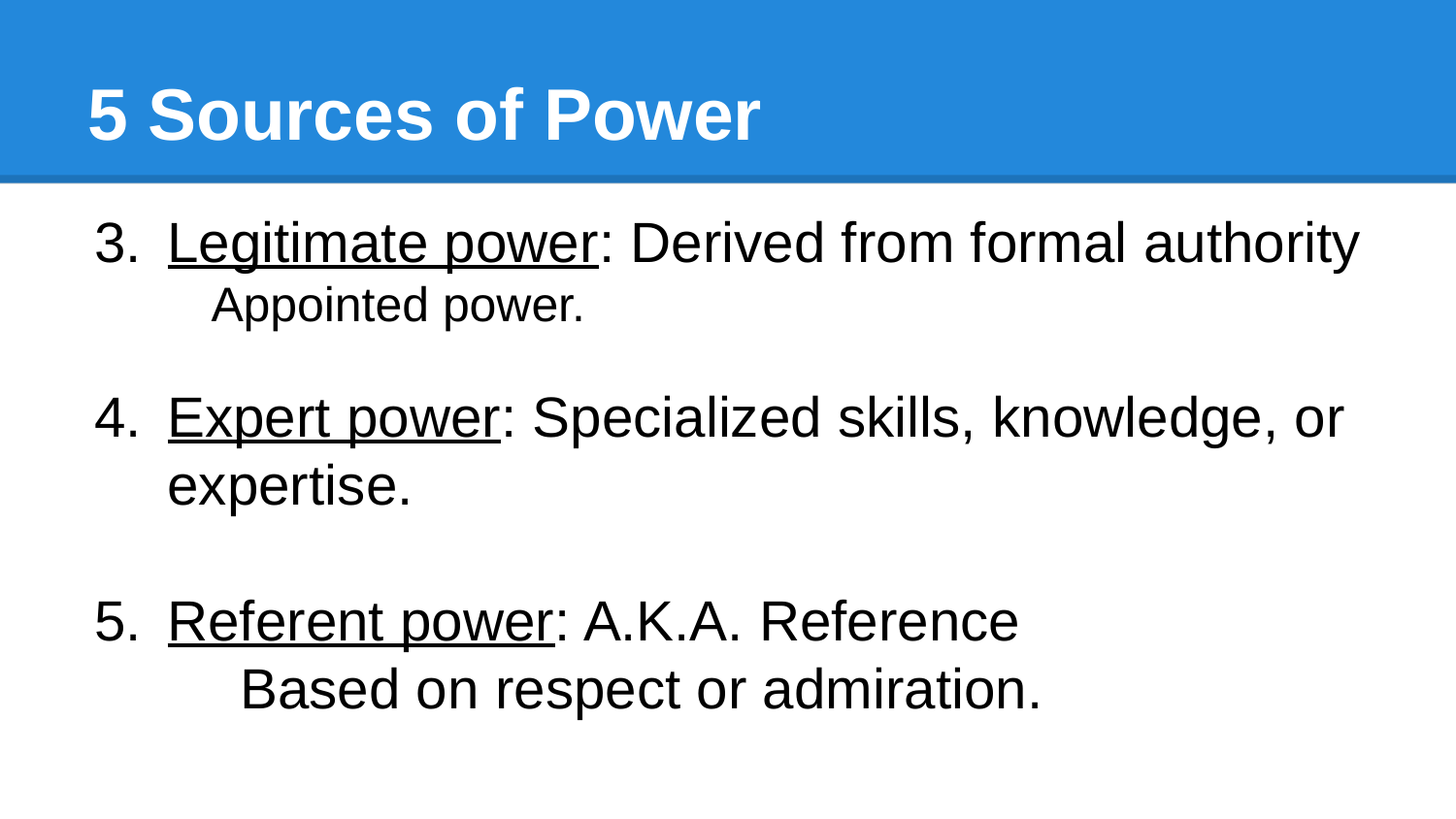

# 5 Sources of Power
Legitimate power: Derived from formal authority
	Appointed power.

Expert power: Specialized skills, knowledge, or expertise.

Referent power: A.K.A. Reference
	Based on respect or admiration.